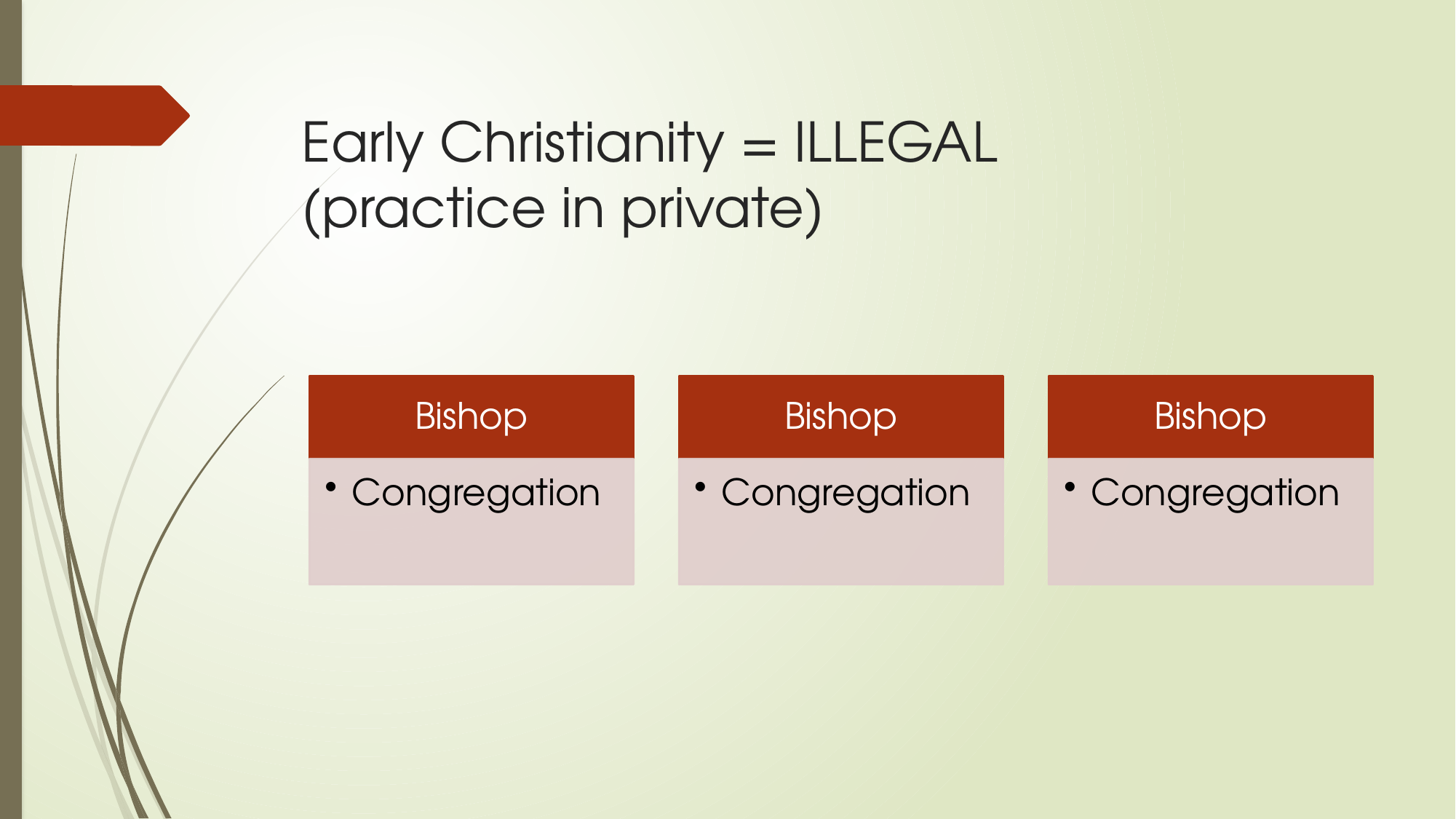

# Early Christianity = ILLEGAL (practice in private)
Bishop
Congregation
Bishop
Congregation
Bishop
Congregation